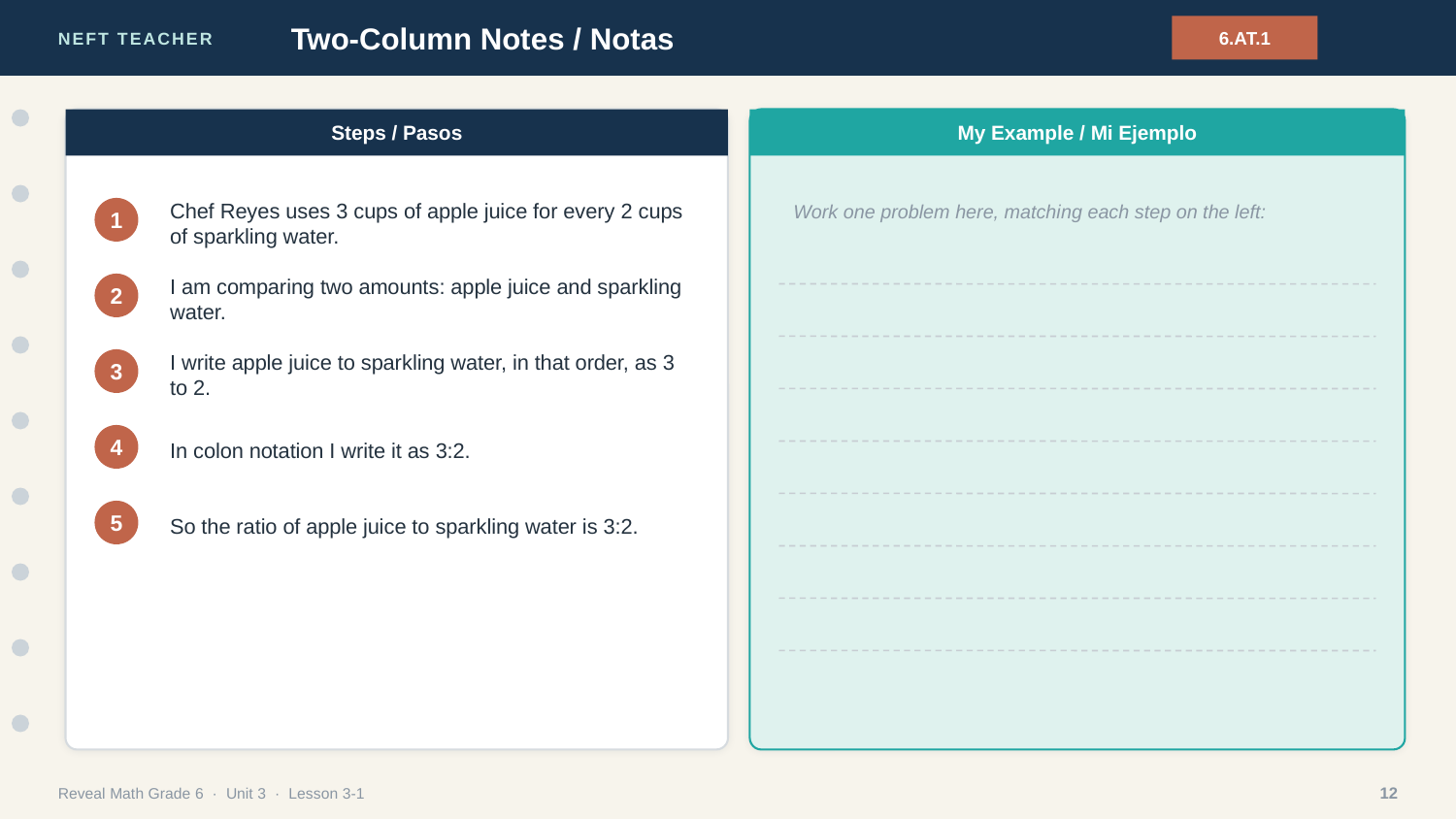

NEFT TEACHER
Two-Column Notes / Notas
6.AT.1

Steps / Pasos

My Example / Mi Ejemplo
Work one problem here, matching each step on the left:

Chef Reyes uses 3 cups of apple juice for every 2 cups of sparkling water.

1

I am comparing two amounts: apple juice and sparkling water.

2

I write apple juice to sparkling water, in that order, as 3 to 2.

3

In colon notation I write it as 3:2.

4

So the ratio of apple juice to sparkling water is 3:2.

5

Reveal Math Grade 6  ·  Unit 3  ·  Lesson 3-1
12